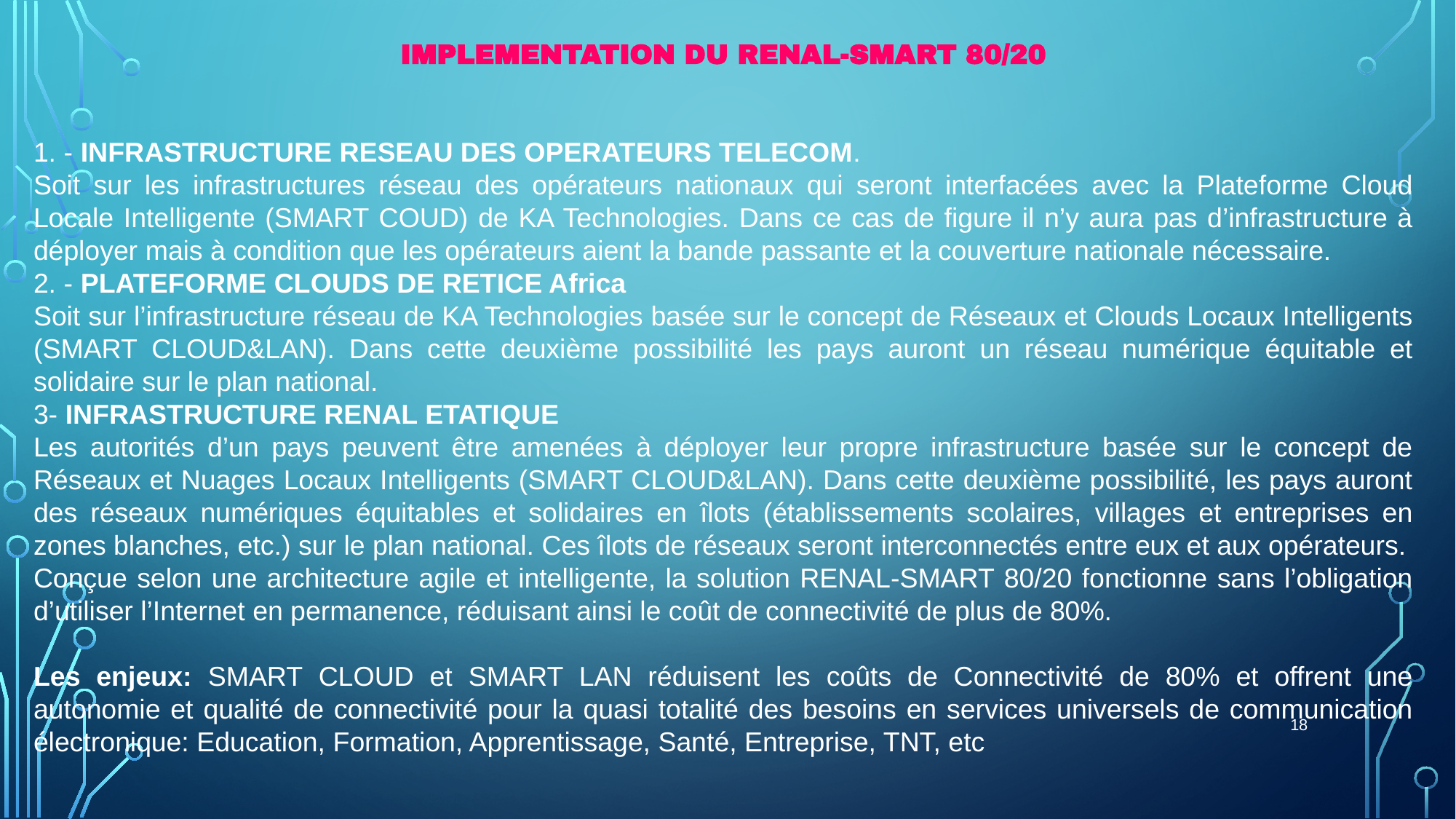

IMPLEMENTATION DU RENAL-SMART 80/20

1. - INFRASTRUCTURE RESEAU DES OPERATEURS TELECOM.
Soit sur les infrastructures réseau des opérateurs nationaux qui seront interfacées avec la Plateforme Cloud Locale Intelligente (SMART COUD) de KA Technologies. Dans ce cas de figure il n’y aura pas d’infrastructure à déployer mais à condition que les opérateurs aient la bande passante et la couverture nationale nécessaire.
2. - PLATEFORME CLOUDS DE RETICE Africa
Soit sur l’infrastructure réseau de KA Technologies basée sur le concept de Réseaux et Clouds Locaux Intelligents (SMART CLOUD&LAN). Dans cette deuxième possibilité les pays auront un réseau numérique équitable et solidaire sur le plan national.
3- INFRASTRUCTURE RENAL ETATIQUE
Les autorités d’un pays peuvent être amenées à déployer leur propre infrastructure basée sur le concept de Réseaux et Nuages Locaux Intelligents (SMART CLOUD&LAN). Dans cette deuxième possibilité, les pays auront des réseaux numériques équitables et solidaires en îlots (établissements scolaires, villages et entreprises en zones blanches, etc.) sur le plan national. Ces îlots de réseaux seront interconnectés entre eux et aux opérateurs.
Conçue selon une architecture agile et intelligente, la solution RENAL-SMART 80/20 fonctionne sans l’obligation d’utiliser l’Internet en permanence, réduisant ainsi le coût de connectivité de plus de 80%.

Les enjeux: SMART CLOUD et SMART LAN réduisent les coûts de Connectivité de 80% et offrent une autonomie et qualité de connectivité pour la quasi totalité des besoins en services universels de communication électronique: Education, Formation, Apprentissage, Santé, Entreprise, TNT, etc
18